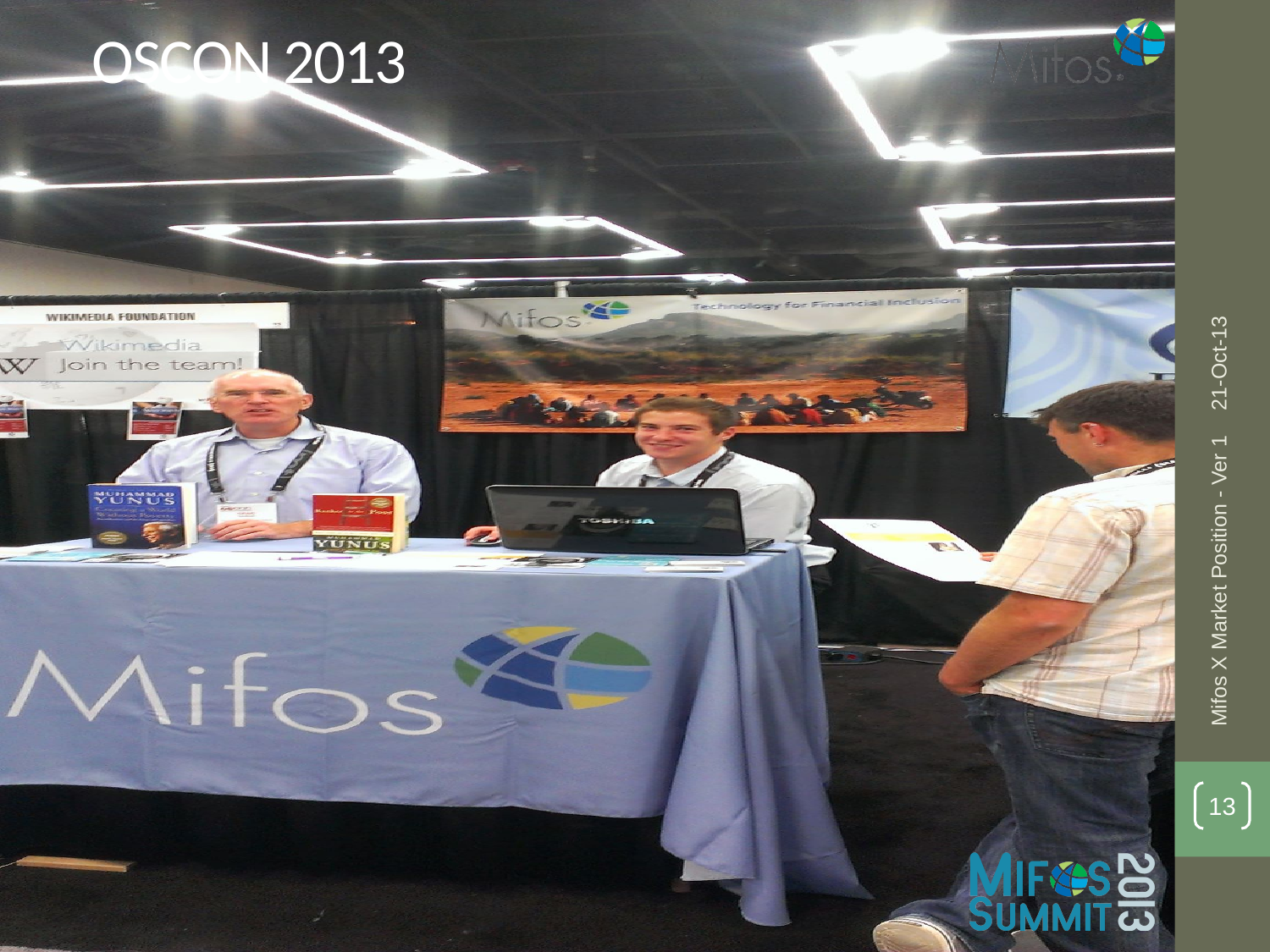

# OSCON 2013
21-Oct-13
Mifos X Market Position - Ver 1
13